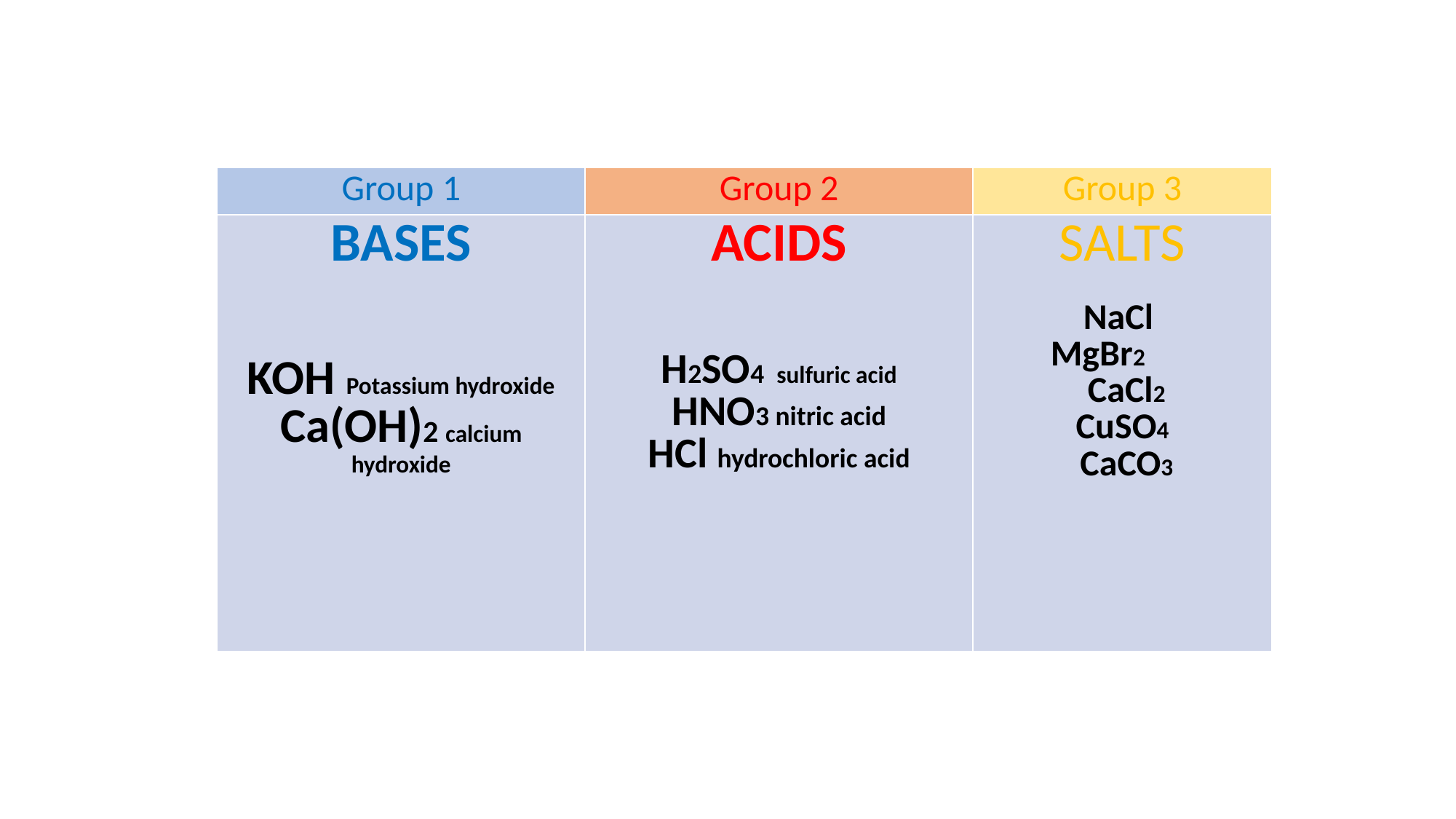

#
| Group 1 | Group 2 | Group 3 |
| --- | --- | --- |
| BASES KOH Potassium hydroxide Ca(OH)2 calcium hydroxide | ACIDS H2SO4 sulfuric acid HNO3 nitric acid HCl hydrochloric acid | SALTS NaCl MgBr2 CaCl2 CuSO4 CaCO3 |